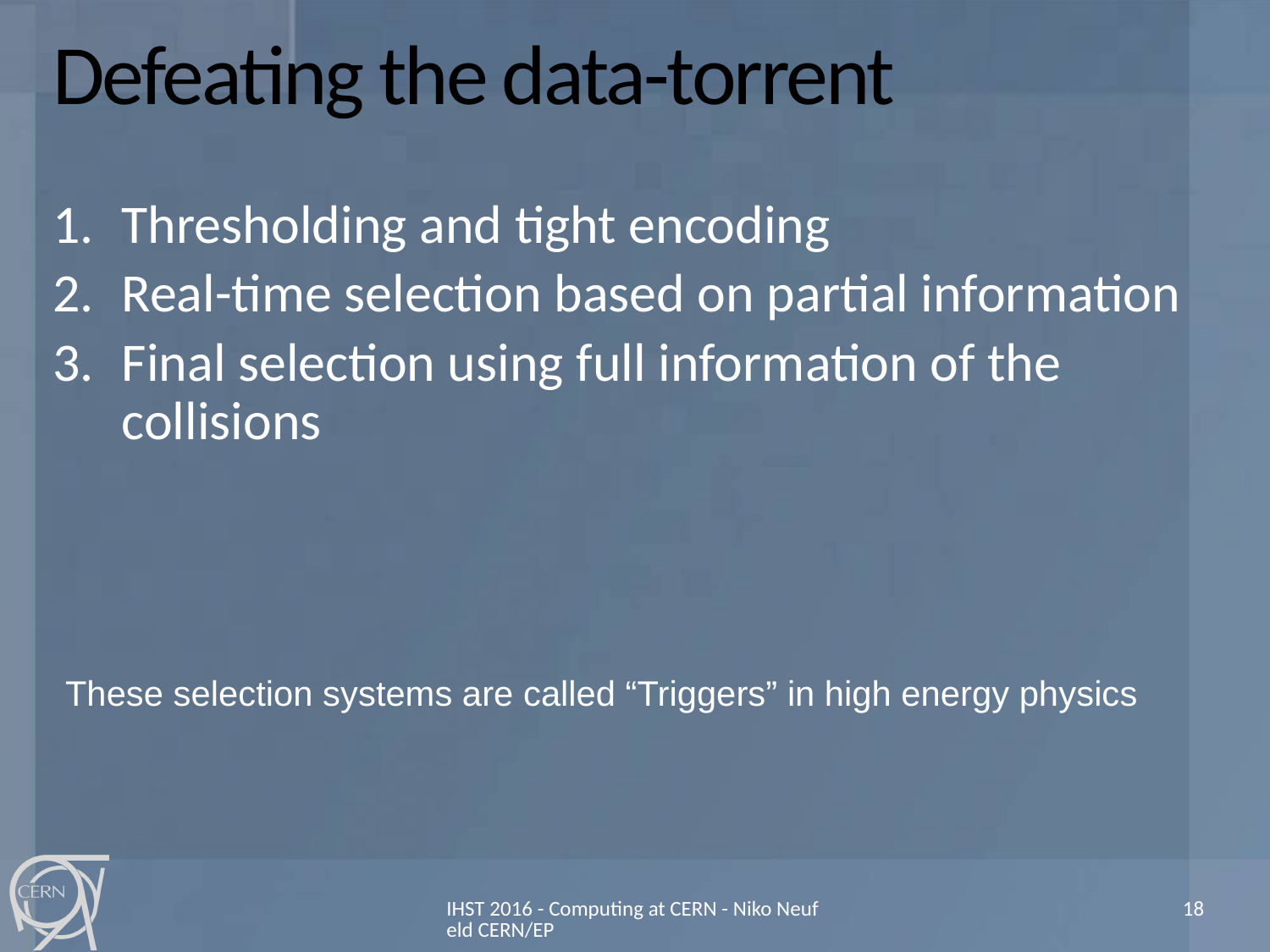

# Defeating the data-torrent
Thresholding and tight encoding
Real-time selection based on partial information
Final selection using full information of the collisions

These selection systems are called “Triggers” in high energy physics
IHST 2016 - Computing at CERN - Niko Neufeld CERN/EP
18